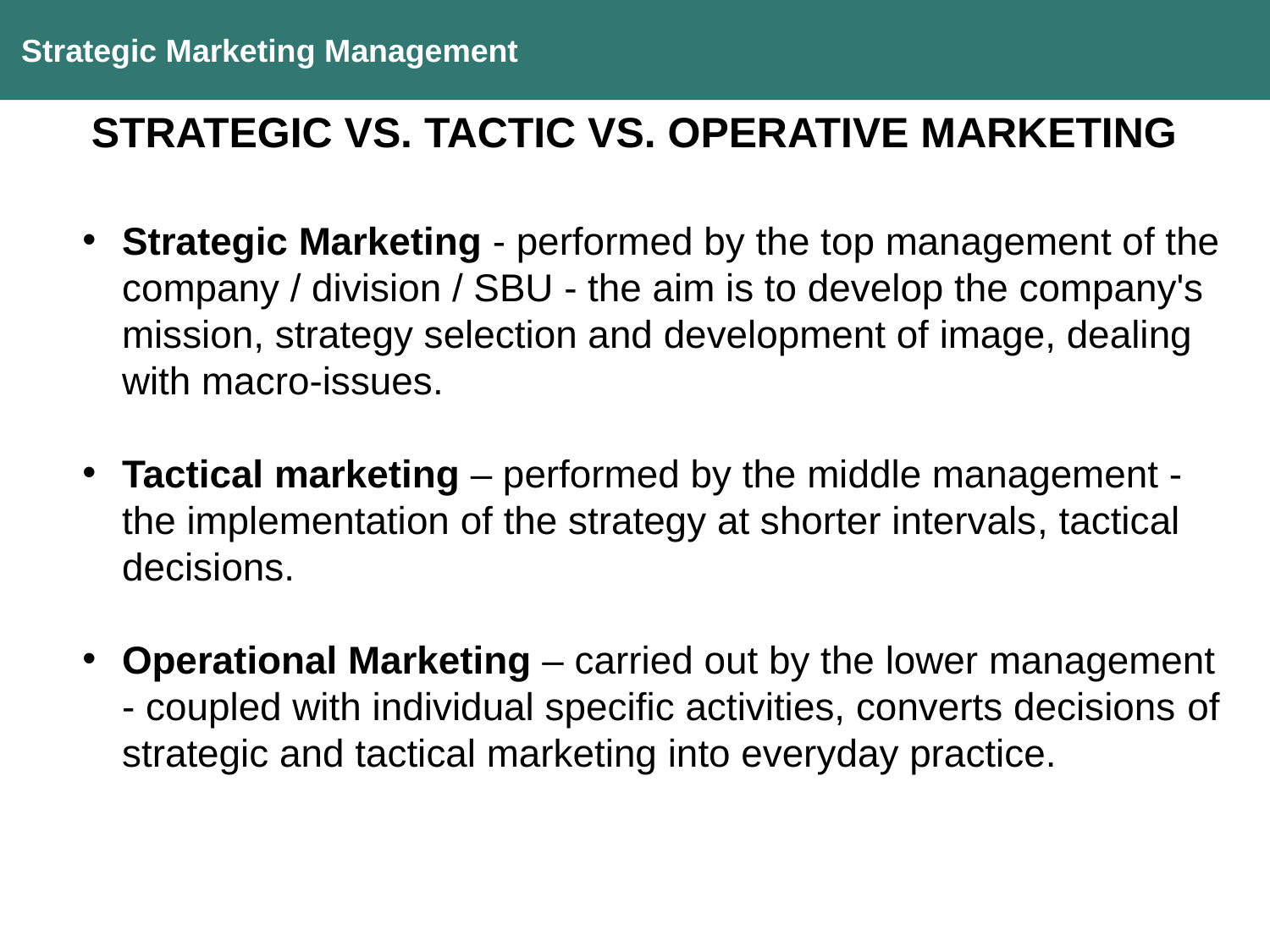

Strategic Marketing Management
STRATEGIC VS. TACTIC VS. OPERATIVE MARKETING
Strategic Marketing - performed by the top management of the company / division / SBU - the aim is to develop the company's mission, strategy selection and development of image, dealing with macro-issues.

Tactical marketing – performed by the middle management - the implementation of the strategy at shorter intervals, tactical decisions.

Operational Marketing – carried out by the lower management - coupled with individual specific activities, converts decisions of strategic and tactical marketing into everyday practice.